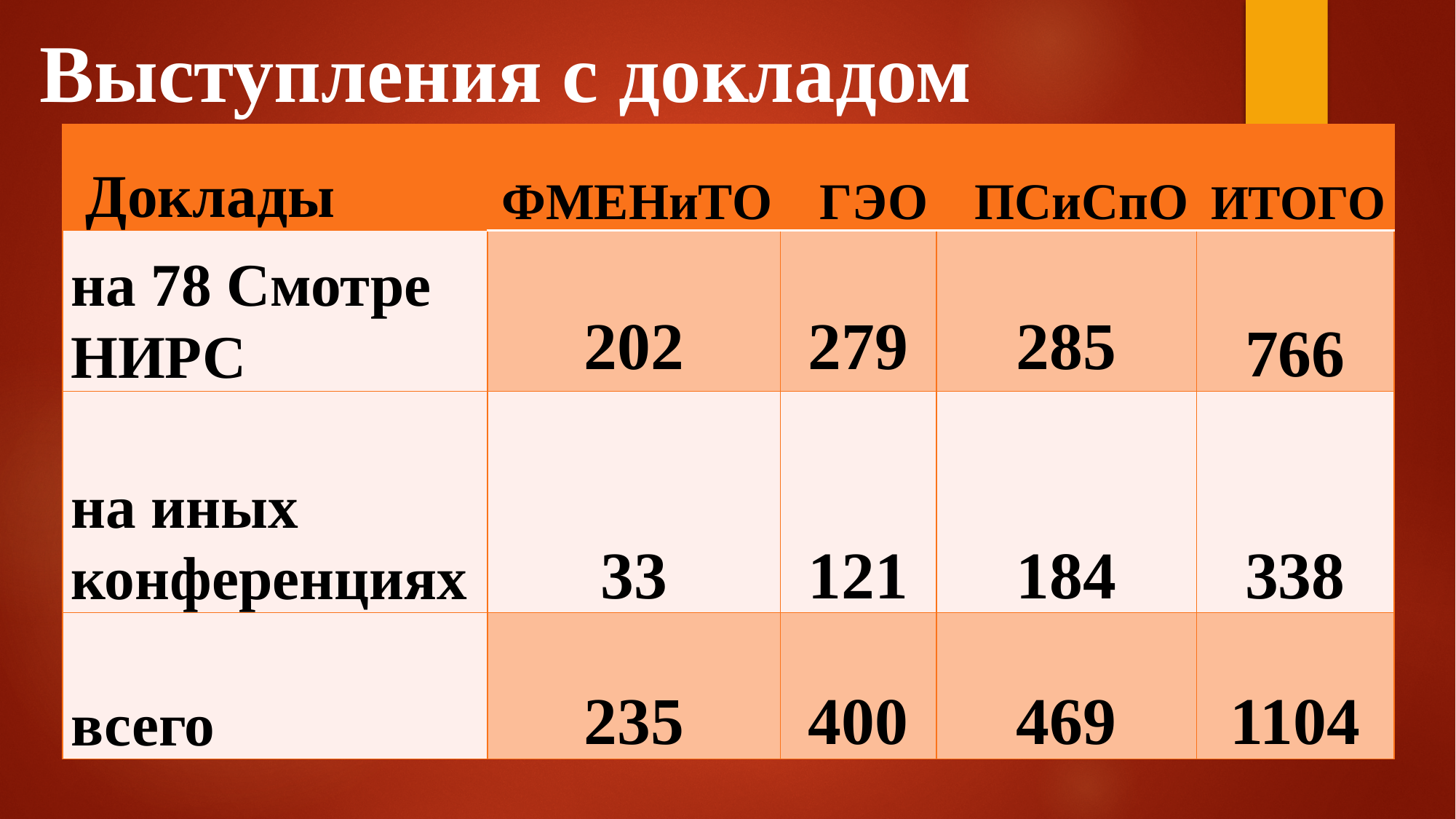

# Выступления с докладом
| Доклады | ФМЕНиТО | ГЭО | ПСиСпО | ИТОГО |
| --- | --- | --- | --- | --- |
| на 78 Смотре НИРС | 202 | 279 | 285 | 766 |
| на иных конференциях | 33 | 121 | 184 | 338 |
| всего | 235 | 400 | 469 | 1104 |